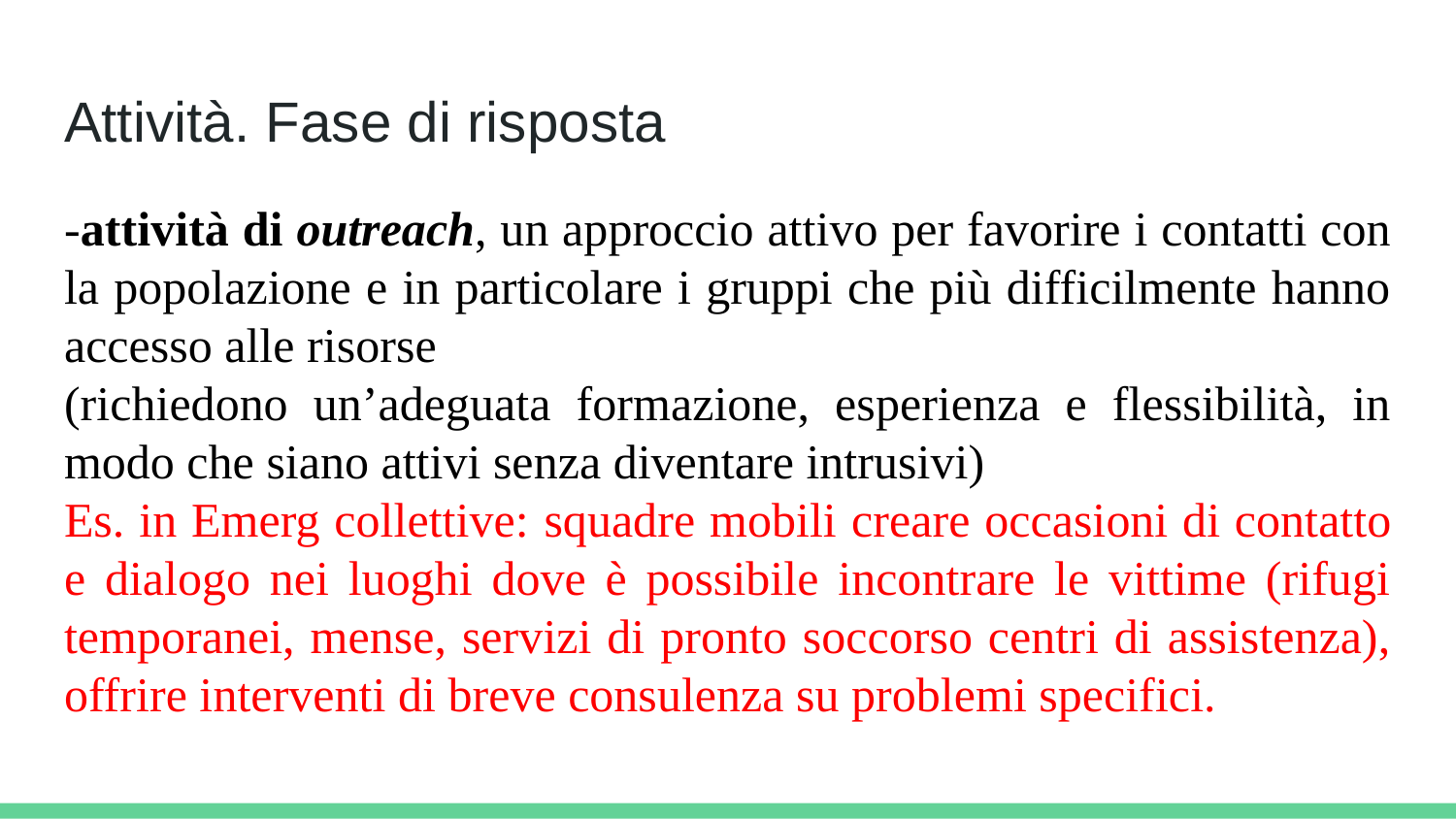

# Attività. Fase di risposta
-attività di outreach, un approccio attivo per favorire i contatti con la popolazione e in particolare i gruppi che più difficilmente hanno accesso alle risorse
(richiedono un’adeguata formazione, esperienza e flessibilità, in modo che siano attivi senza diventare intrusivi)
Es. in Emerg collettive: squadre mobili creare occasioni di contatto e dialogo nei luoghi dove è possibile incontrare le vittime (rifugi temporanei, mense, servizi di pronto soccorso centri di assistenza), offrire interventi di breve consulenza su problemi specifici.